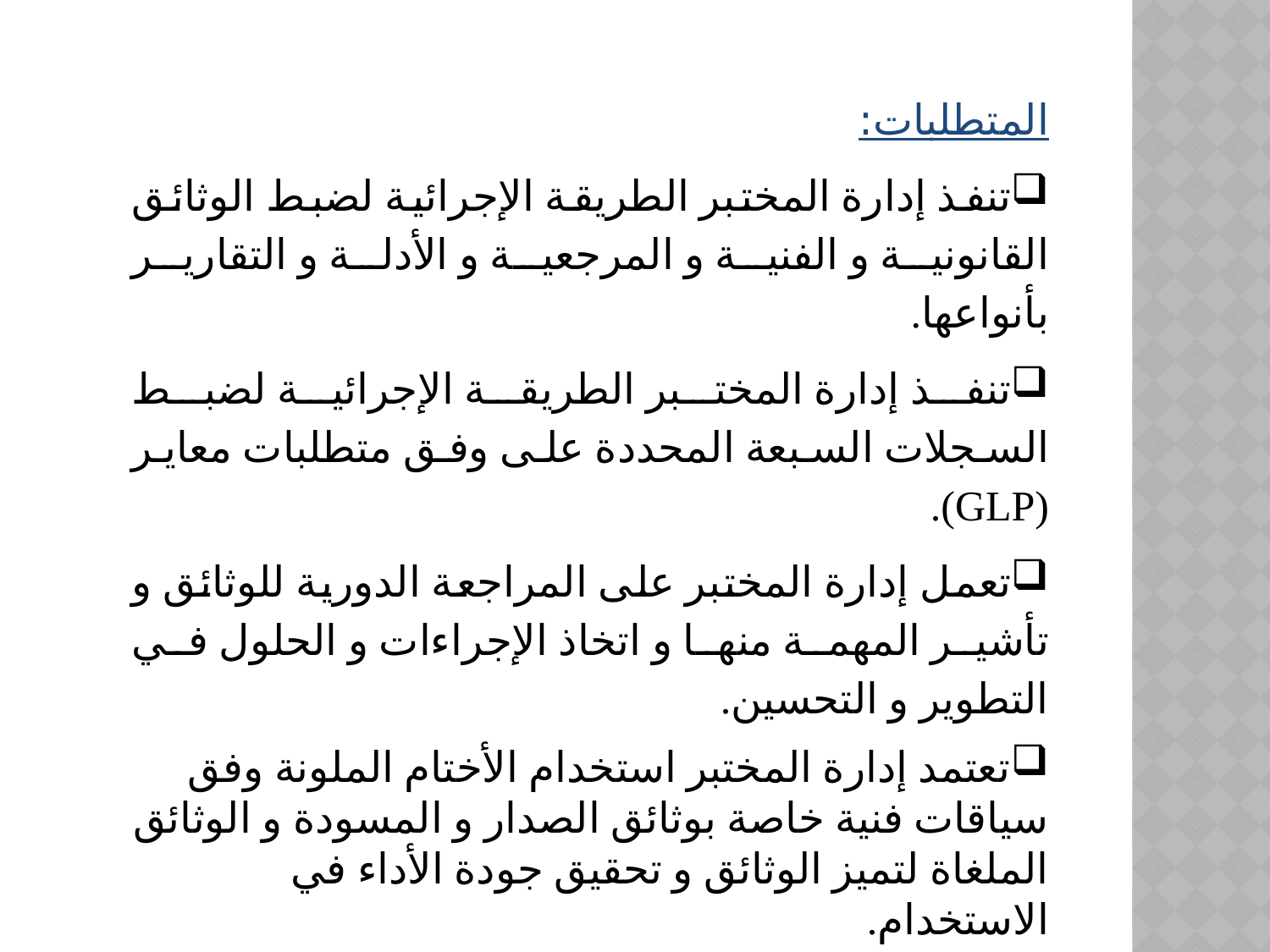

المتطلبات:
تنفذ إدارة المختبر الطريقة الإجرائية لضبط الوثائق القانونية و الفنية و المرجعية و الأدلة و التقارير بأنواعها.
تنفذ إدارة المختبر الطريقة الإجرائية لضبط السجلات السبعة المحددة على وفق متطلبات معاير (GLP).
تعمل إدارة المختبر على المراجعة الدورية للوثائق و تأشير المهمة منها و اتخاذ الإجراءات و الحلول في التطوير و التحسين.
تعتمد إدارة المختبر استخدام الأختام الملونة وفق سياقات فنية خاصة بوثائق الصدار و المسودة و الوثائق الملغاة لتميز الوثائق و تحقيق جودة الأداء في الاستخدام.